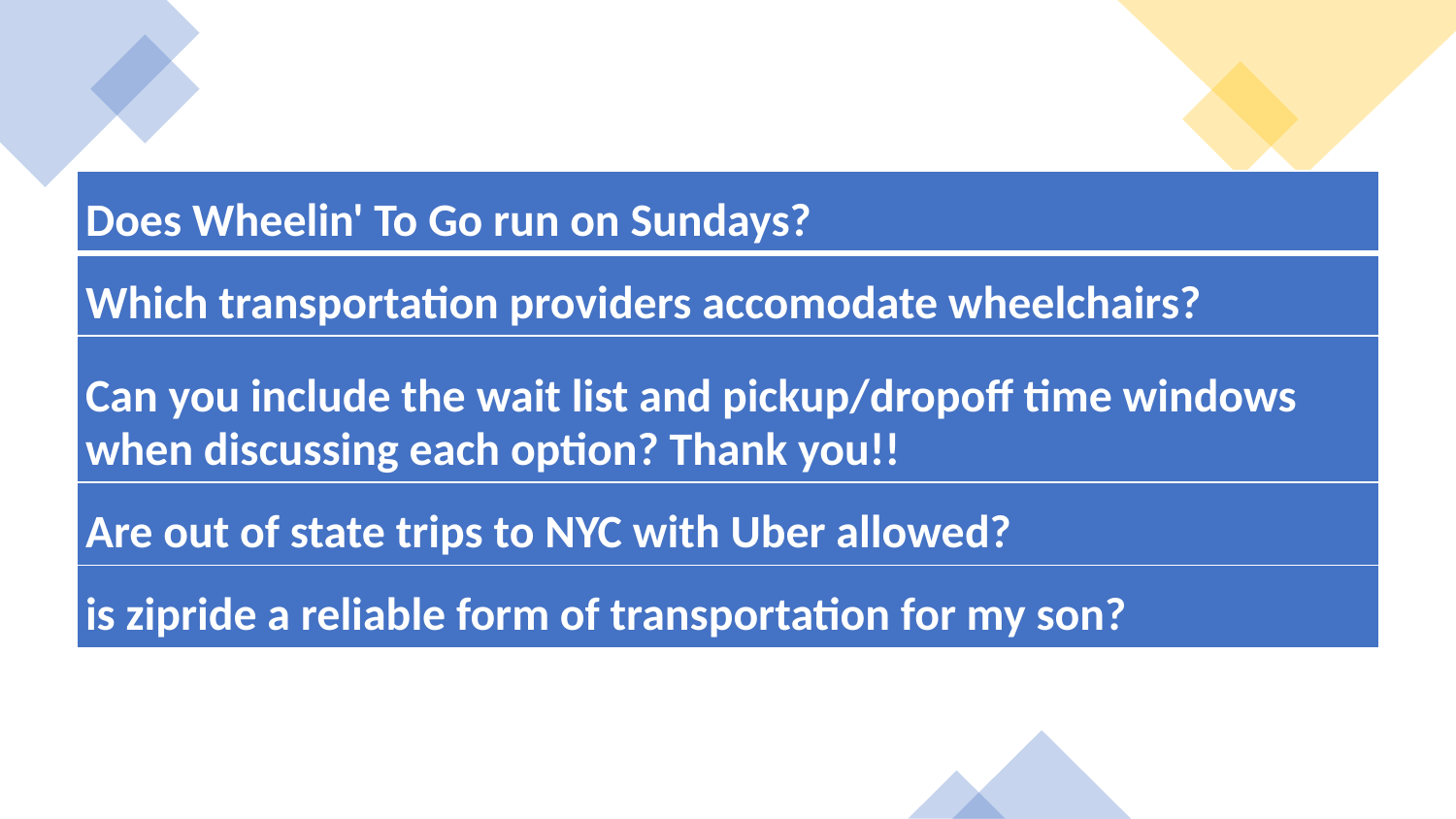

| Does Wheelin' To Go run on Sundays? |
| --- |
| Which transportation providers accomodate wheelchairs? |
| Can you include the wait list and pickup/dropoff time windows when discussing each option? Thank you!! |
| Are out of state trips to NYC with Uber allowed? |
| is zipride a reliable form of transportation for my son? |